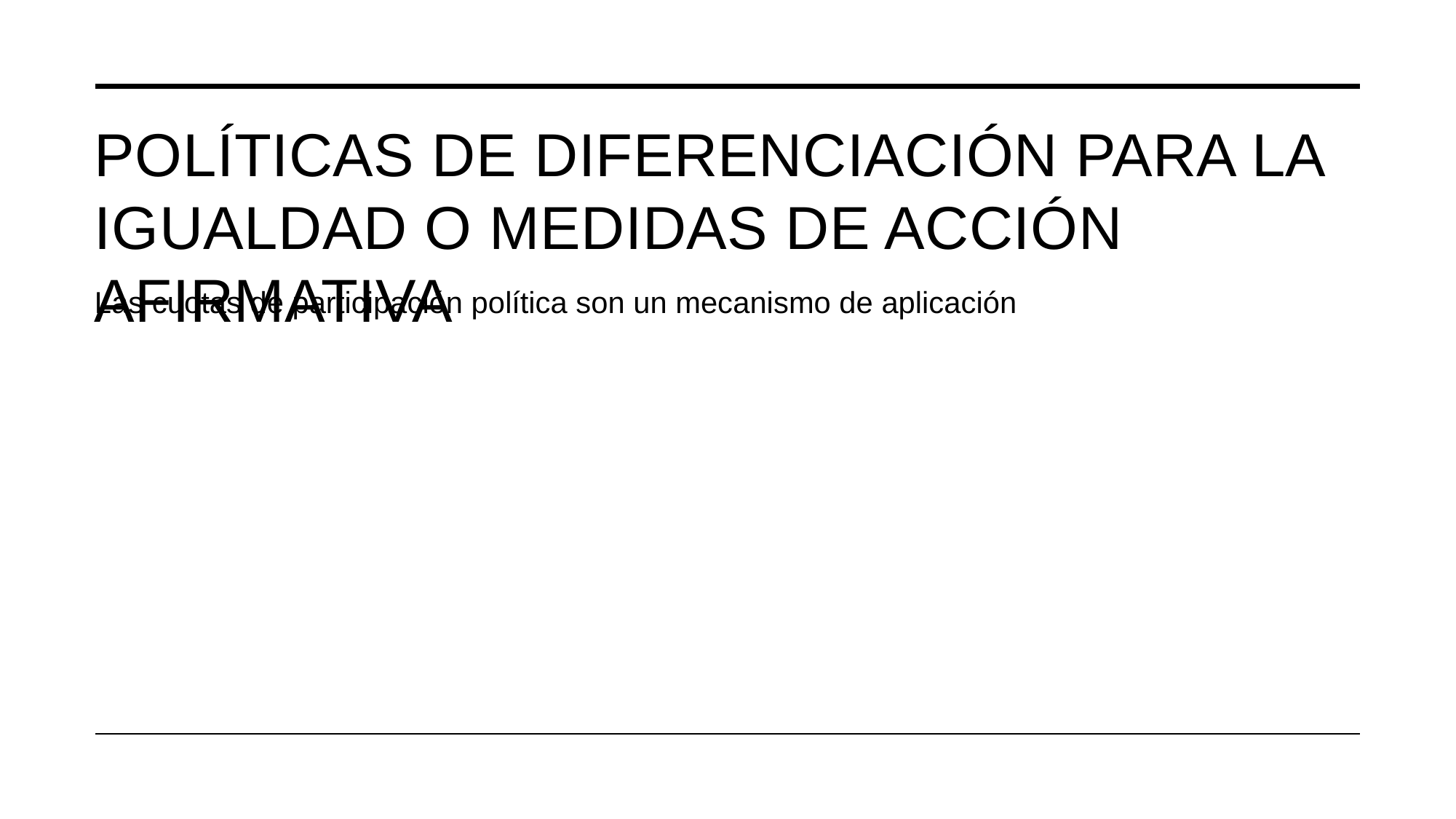

# Políticas de diferenciación para la igualdad o medidas de acción afirmativa
Las cuotas de participación política son un mecanismo de aplicación